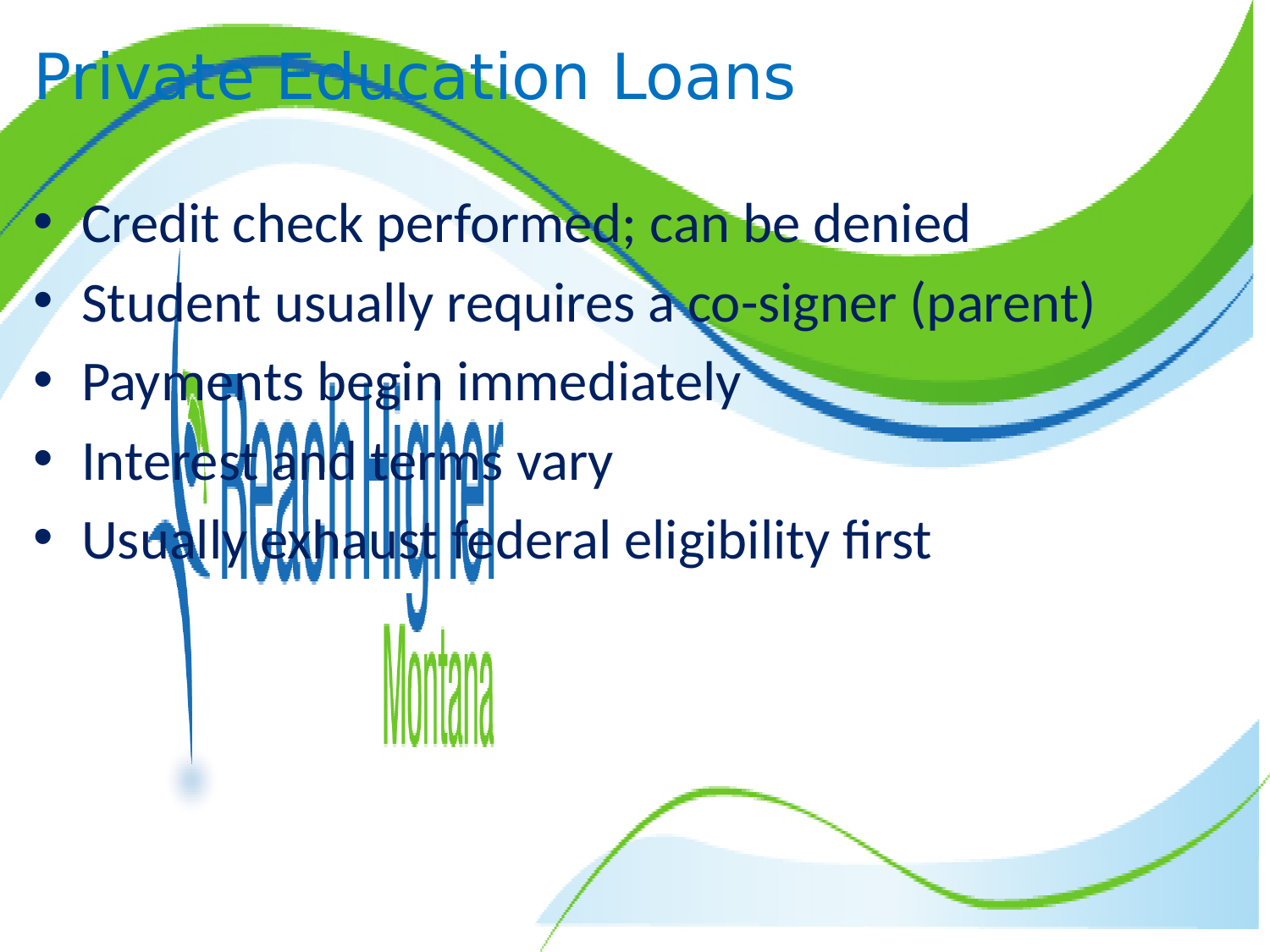

# Private Education Loans
Credit check performed; can be denied
Student usually requires a co-signer (parent)
Payments begin immediately
Interest and terms vary
Usually exhaust federal eligibility first